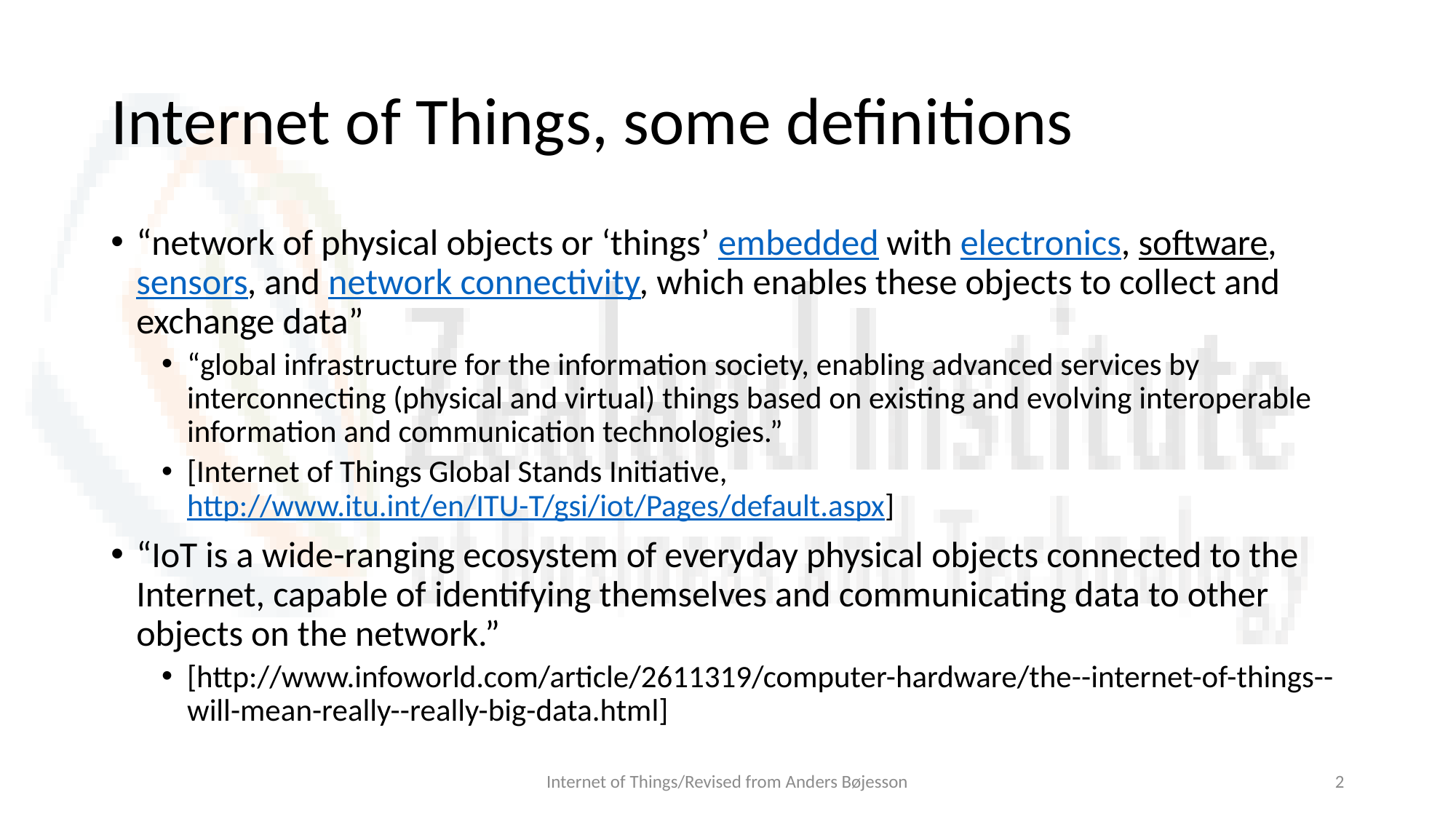

# Internet of Things, some definitions
“network of physical objects or ‘things’ embedded with electronics, software, sensors, and network connectivity, which enables these objects to collect and exchange data”
“global infrastructure for the information society, enabling advanced services by interconnecting (physical and virtual) things based on existing and evolving interoperable information and communication technologies.”
[Internet of Things Global Stands Initiative,
http://www.itu.int/en/ITU-T/gsi/iot/Pages/default.aspx]
“IoT is a wide-ranging ecosystem of everyday physical objects connected to the Internet, capable of identifying themselves and communicating data to other objects on the network.”
[http://www.infoworld.com/article/2611319/computer-hardware/the--internet-of-things--will-mean-really--really-big-data.html]

Internet of Things/Revised from Anders Bøjesson
2